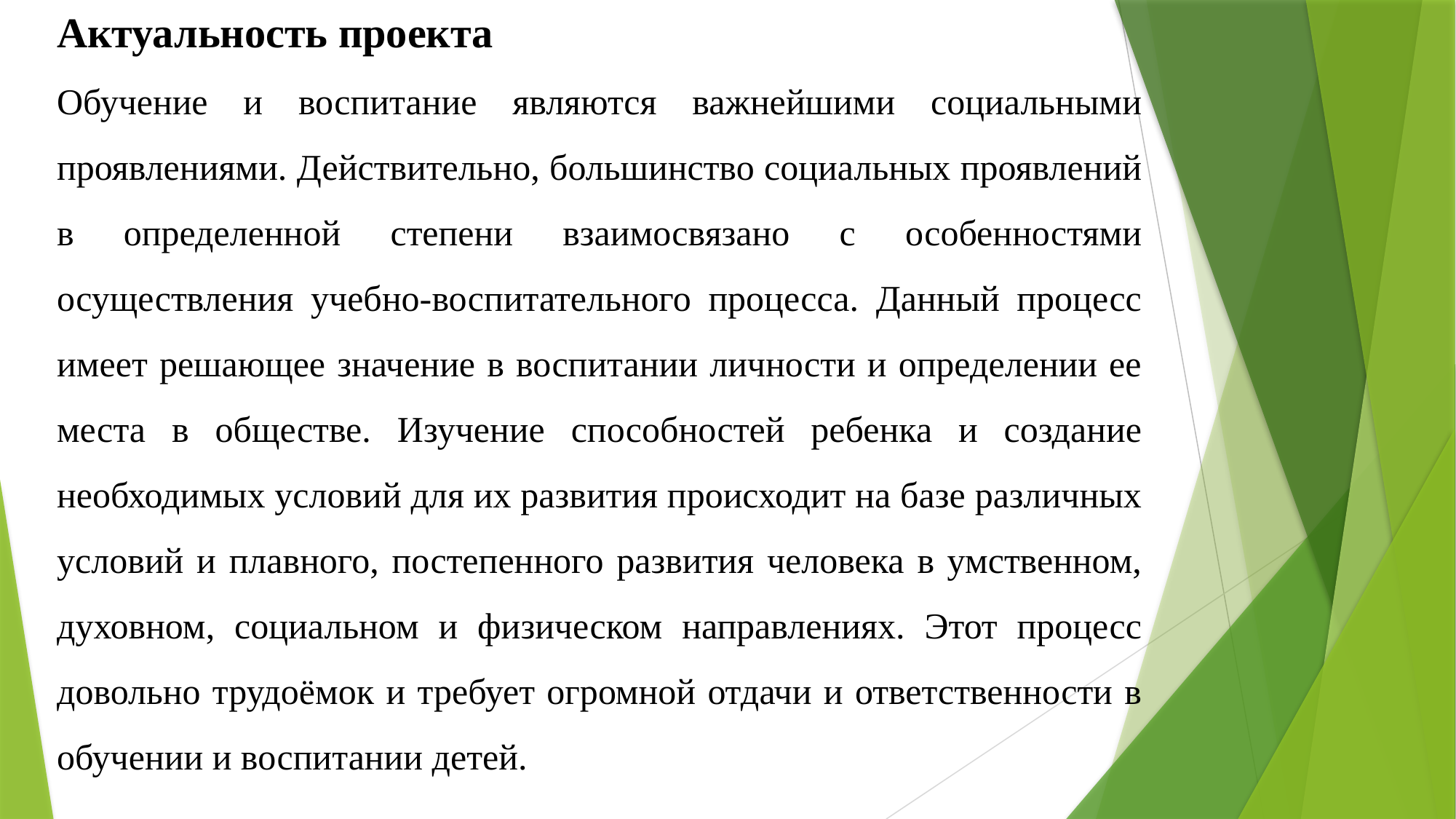

Актуальность проекта
Обучение и воспитание являются важнейшими социальными проявлениями. Действительно, большинство социальных проявлений в определенной степени взаимосвязано с особенностями осуществления учебно-воспитательного процесса. Данный процесс имеет решающее значение в воспитании личности и определении ее места в обществе. Изучение способностей ребенка и создание необходимых условий для их развития происходит на базе различных условий и плавного, постепенного развития человека в умственном, духовном, социальном и физическом направлениях. Этот процесс довольно трудоёмок и требует огромной отдачи и ответственности в обучении и воспитании детей.